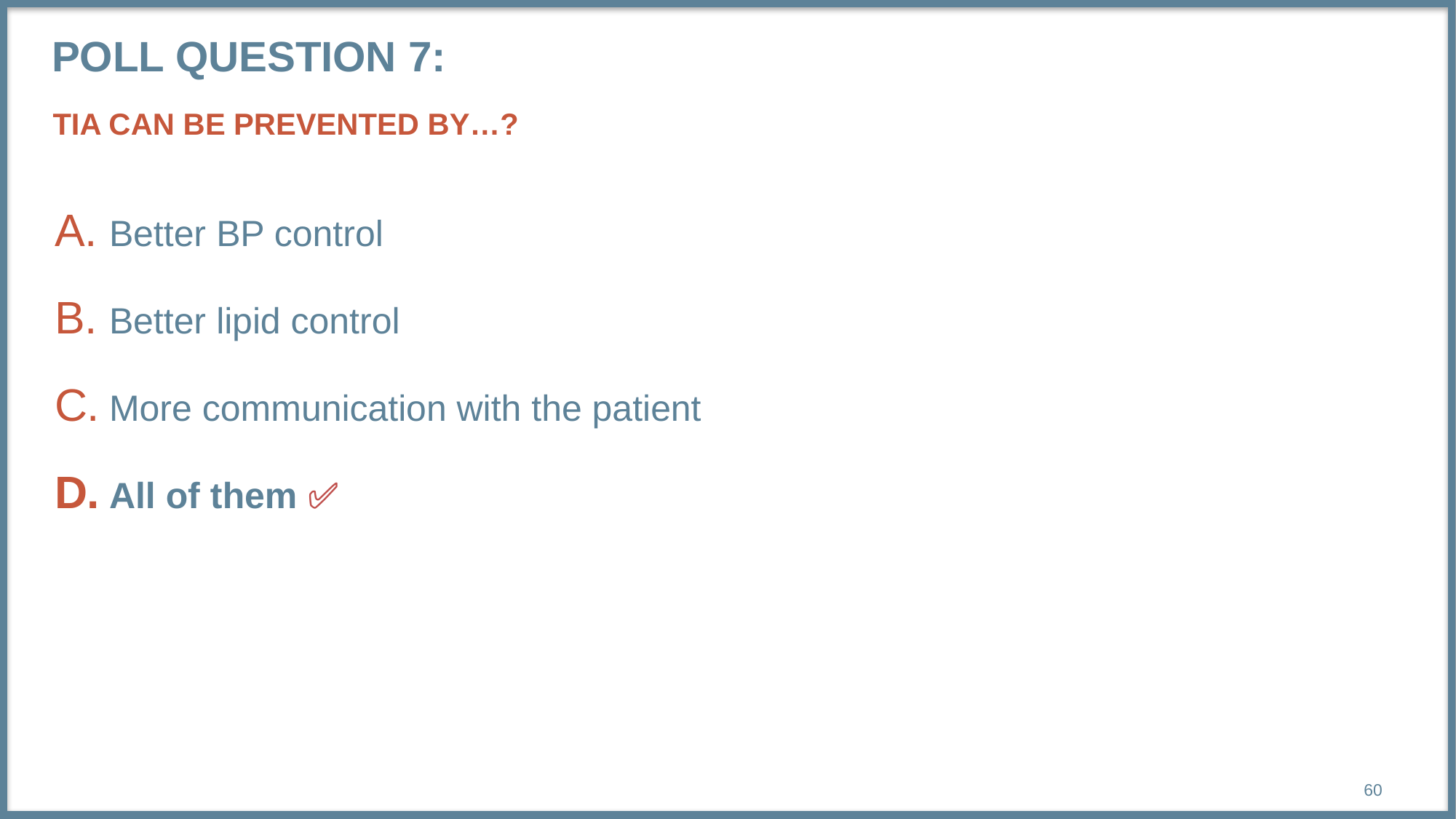

Poll question 7:
# TIA can be prevented by…?
Better BP control
Better lipid control
More communication with the patient

All of them ✅

60